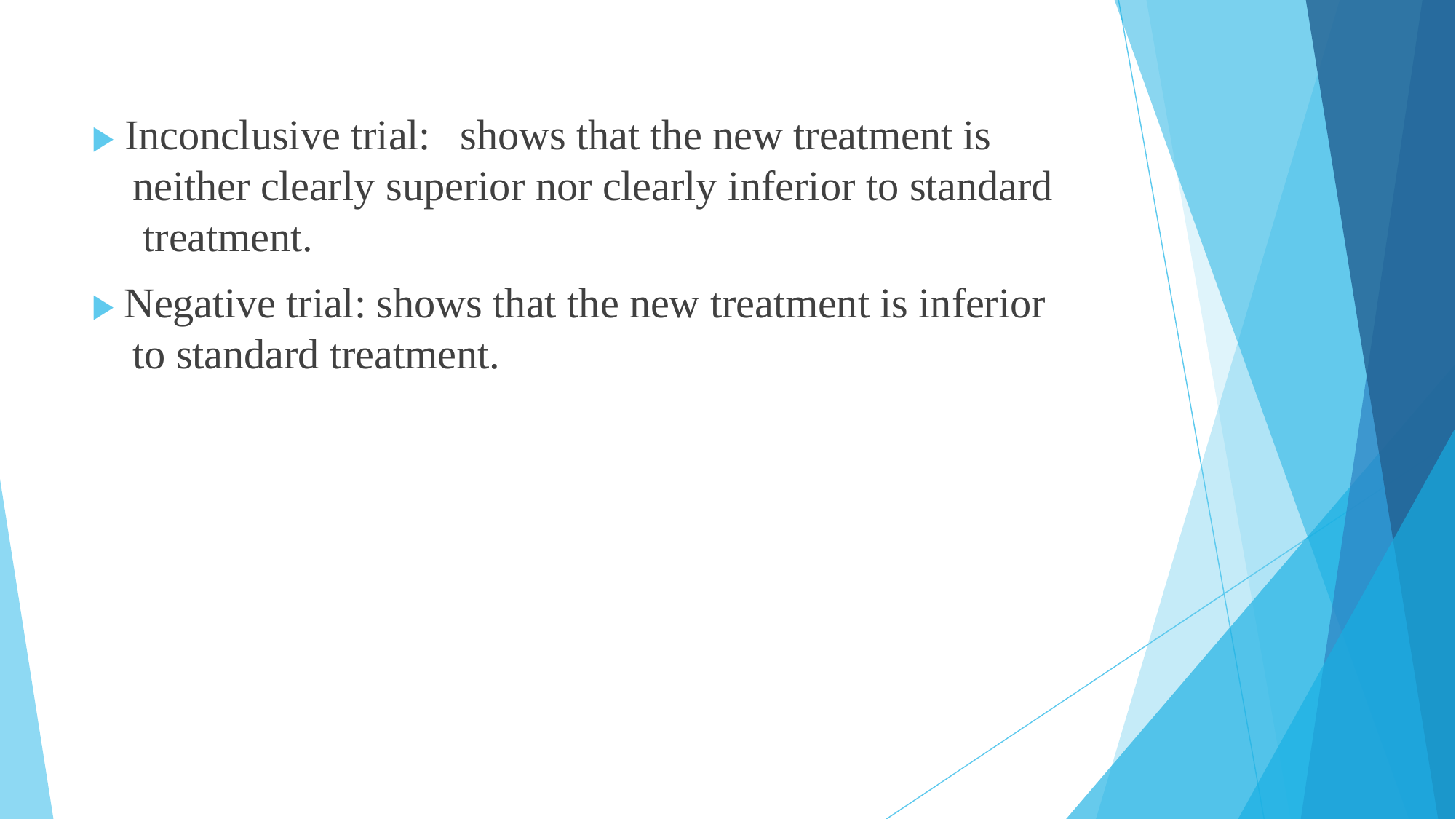

# ▶ Inconclusive trial:	shows that the new treatment is  neither clearly superior nor clearly inferior to standard  treatment.
▶ Negative trial: shows that the new treatment is inferior  to standard treatment.